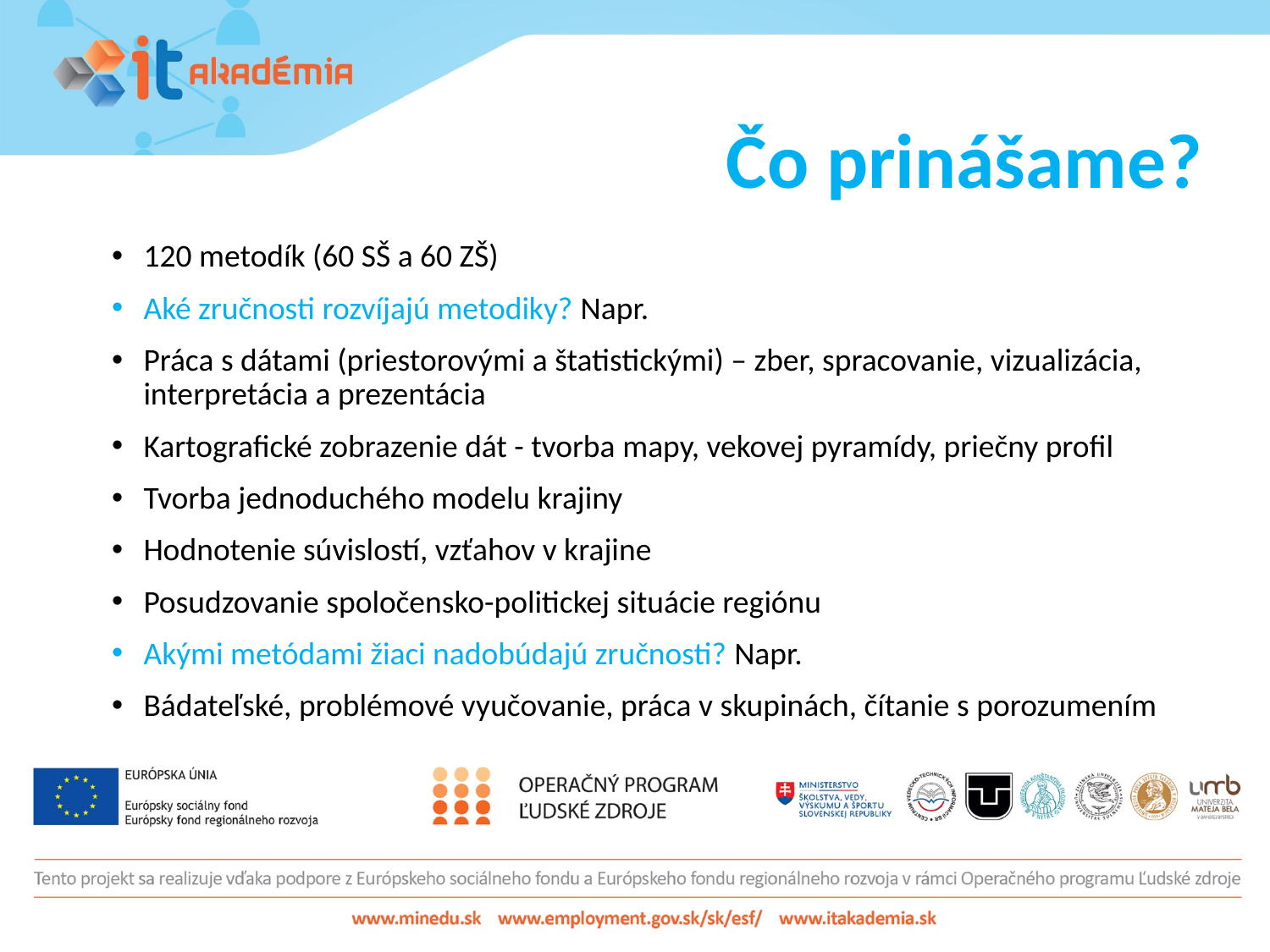

# Čo prinášame?
120 metodík (60 SŠ a 60 ZŠ)
Aké zručnosti rozvíjajú metodiky? Napr.
Práca s dátami (priestorovými a štatistickými) – zber, spracovanie, vizualizácia, interpretácia a prezentácia
Kartografické zobrazenie dát - tvorba mapy, vekovej pyramídy, priečny profil
Tvorba jednoduchého modelu krajiny
Hodnotenie súvislostí, vzťahov v krajine
Posudzovanie spoločensko-politickej situácie regiónu
Akými metódami žiaci nadobúdajú zručnosti? Napr.
Bádateľské, problémové vyučovanie, práca v skupinách, čítanie s porozumením